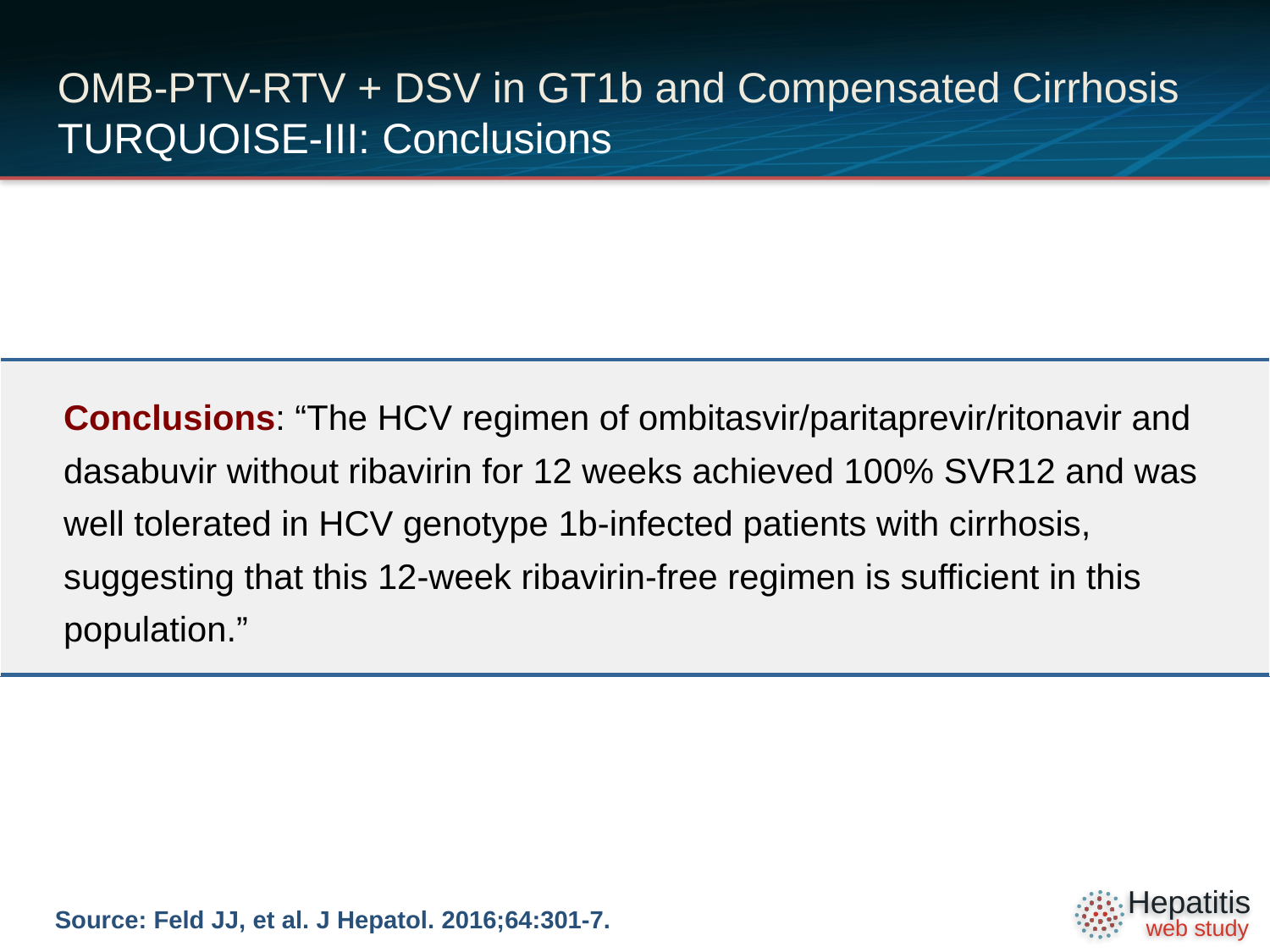

# OMB-PTV-RTV + DSV in GT1b and Compensated Cirrhosis TURQUOISE-III: Conclusions
| Conclusions: “The HCV regimen of ombitasvir/paritaprevir/ritonavir and dasabuvir without ribavirin for 12 weeks achieved 100% SVR12 and was well tolerated in HCV genotype 1b-infected patients with cirrhosis, suggesting that this 12-week ribavirin-free regimen is sufficient in this population.” |
| --- |
Source: Feld JJ, et al. J Hepatol. 2016;64:301-7.